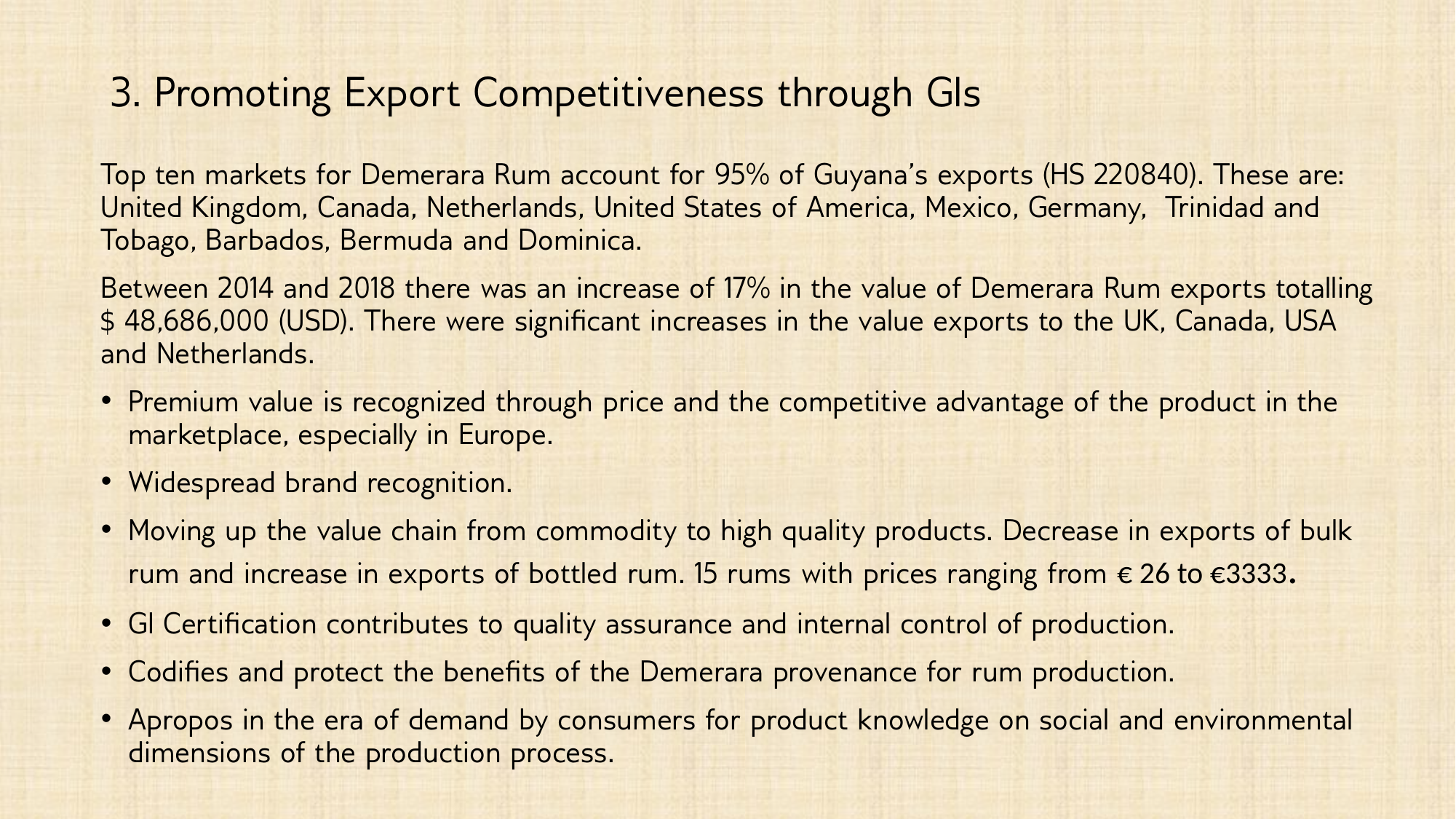

# 3. Promoting Export Competitiveness through GIs
Top ten markets for Demerara Rum account for 95% of Guyana’s exports (HS 220840). These are:  United Kingdom, Canada, Netherlands, United States of America, Mexico, Germany,  Trinidad and Tobago, Barbados, Bermuda and Dominica.
Between 2014 and 2018 there was an increase of 17% in the value of Demerara Rum exports totalling $ 48,686,000 (USD). There were significant increases in the value exports to the UK, Canada, USA and Netherlands.
Premium value is recognized through price and the competitive advantage of the product in the marketplace, especially in Europe.
Widespread brand recognition.
Moving up the value chain from commodity to high quality products. Decrease in exports of bulk rum and increase in exports of bottled rum. 15 rums with prices ranging from € 26 to €3333.
GI Certification contributes to quality assurance and internal control of production.
Codifies and protect the benefits of the Demerara provenance for rum production.
Apropos in the era of demand by consumers for product knowledge on social and environmental dimensions of the production process.